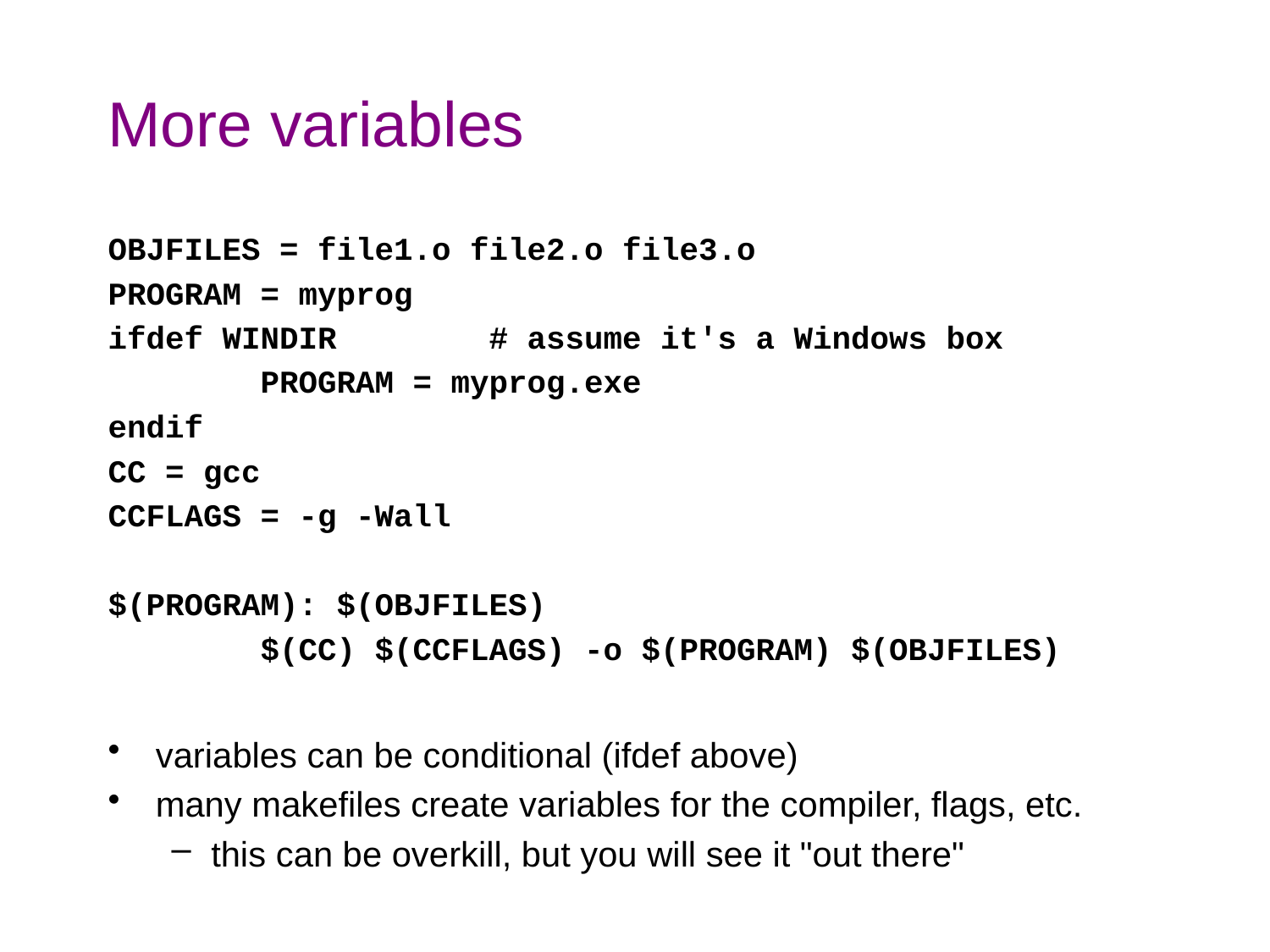

# More variables
OBJFILES = file1.o file2.o file3.o
PROGRAM = myprog
ifdef WINDIR        # assume it's a Windows box
        PROGRAM = myprog.exe
endif
CC = gcc
CCFLAGS = -g -Wall

$(PROGRAM): $(OBJFILES)
        $(CC) $(CCFLAGS) -o $(PROGRAM) $(OBJFILES)

variables can be conditional (ifdef above)
many makefiles create variables for the compiler, flags, etc.
this can be overkill, but you will see it "out there"